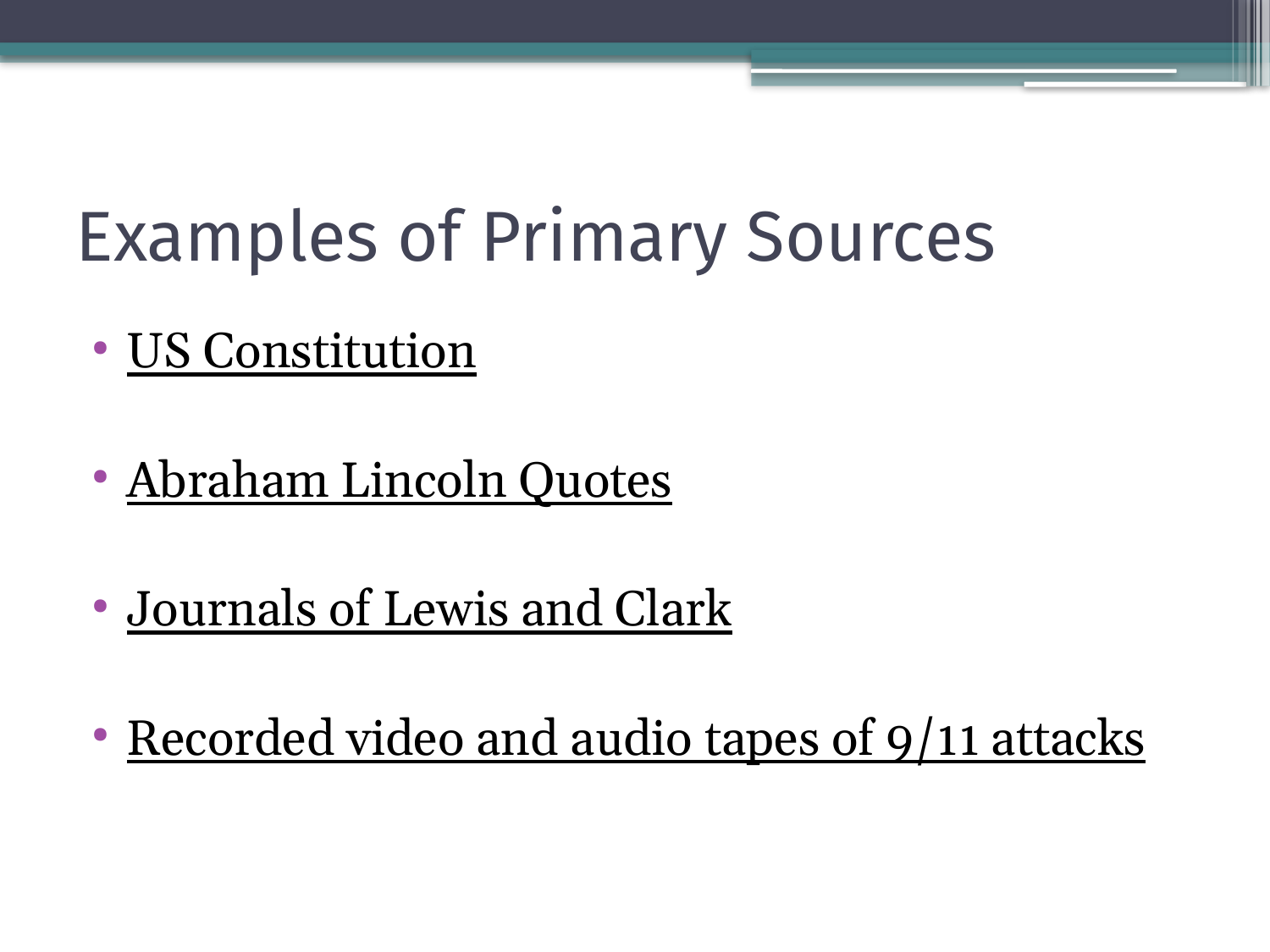

# Examples of Primary Sources
US Constitution

Abraham Lincoln Quotes

Journals of Lewis and Clark

Recorded video and audio tapes of 9/11 attacks